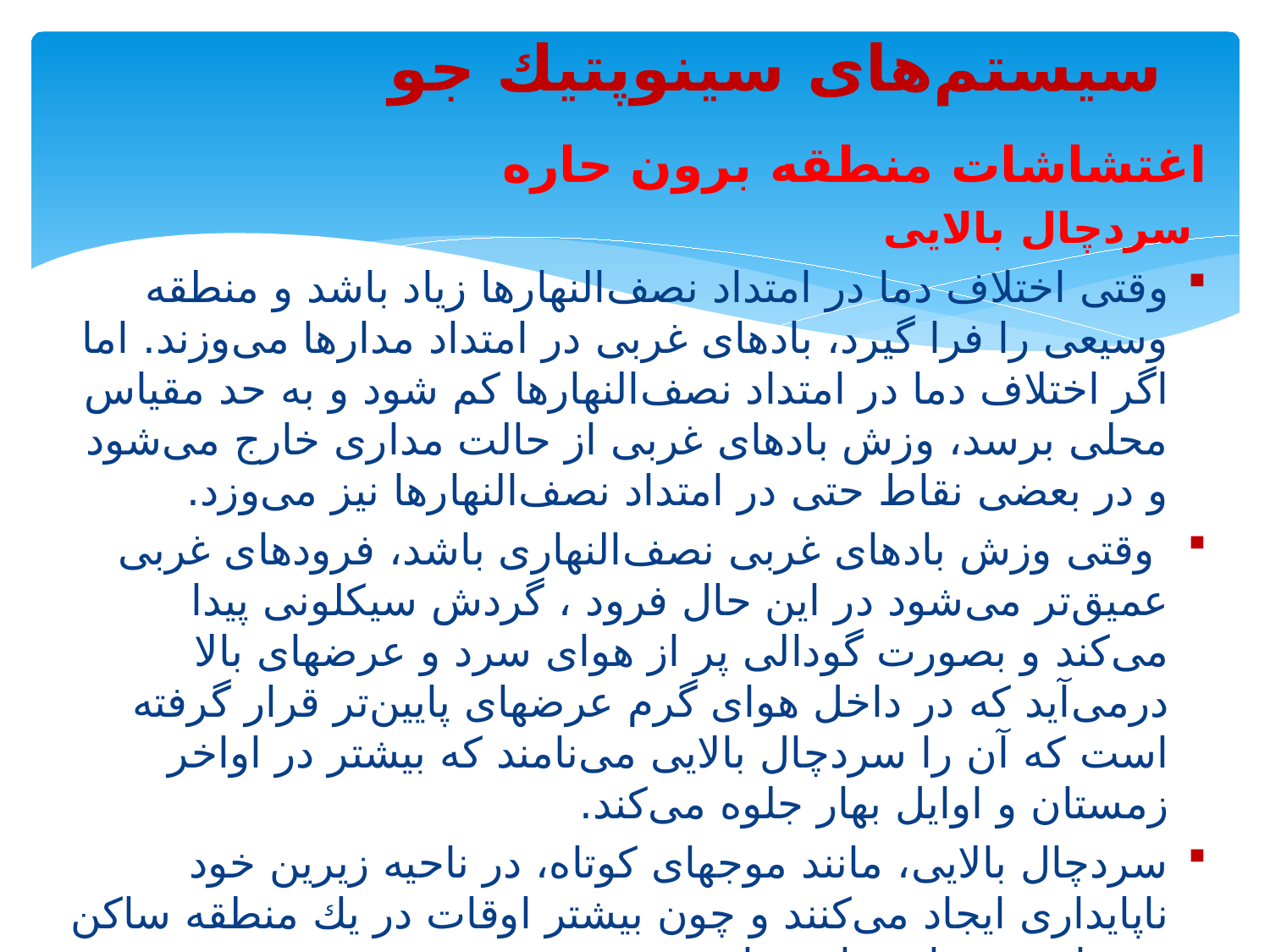

سیستم‌های سینوپتیك جو
اغتشاشات منطقه برون حاره
 سردچال بالایی
وقتی اختلاف دما در امتداد نصف‌النهارها زیاد باشد و منطقه وسیعی را فرا گیرد، بادهای غربی در امتداد مدارها می‌وزند. اما اگر اختلاف دما در امتداد نصف‌النهارها كم شود و به حد مقیاس محلی برسد، وزش بادهای غربی از حالت مداری خارج می‌شود و در بعضی نقاط حتی در امتداد نصف‌النهارها نیز می‌وزد.
 وقتی وزش بادهای غربی نصف‌النهاری باشد، فرودهای غربی عمیق‌تر می‌شود در این حال فرود ، گردش سیكلونی پیدا می‌كند و بصورت گودالی پر از هوای سرد و عرضهای بالا درمی‌آید كه در داخل هوای گرم عرضهای پایین‌تر قرار گرفته است كه آن را سردچال بالایی می‌نامند كه بیشتر در اواخر زمستان و اوایل بهار جلوه می‌كند.
سردچال بالایی، مانند موجهای كوتاه، در ناحیه زیرین خود ناپایداری ایجاد می‌كنند و چون بیشتر اوقات در یك منطقه ساكن می‌مانند، به بارشهای درازمدت منجر می‌شوند.